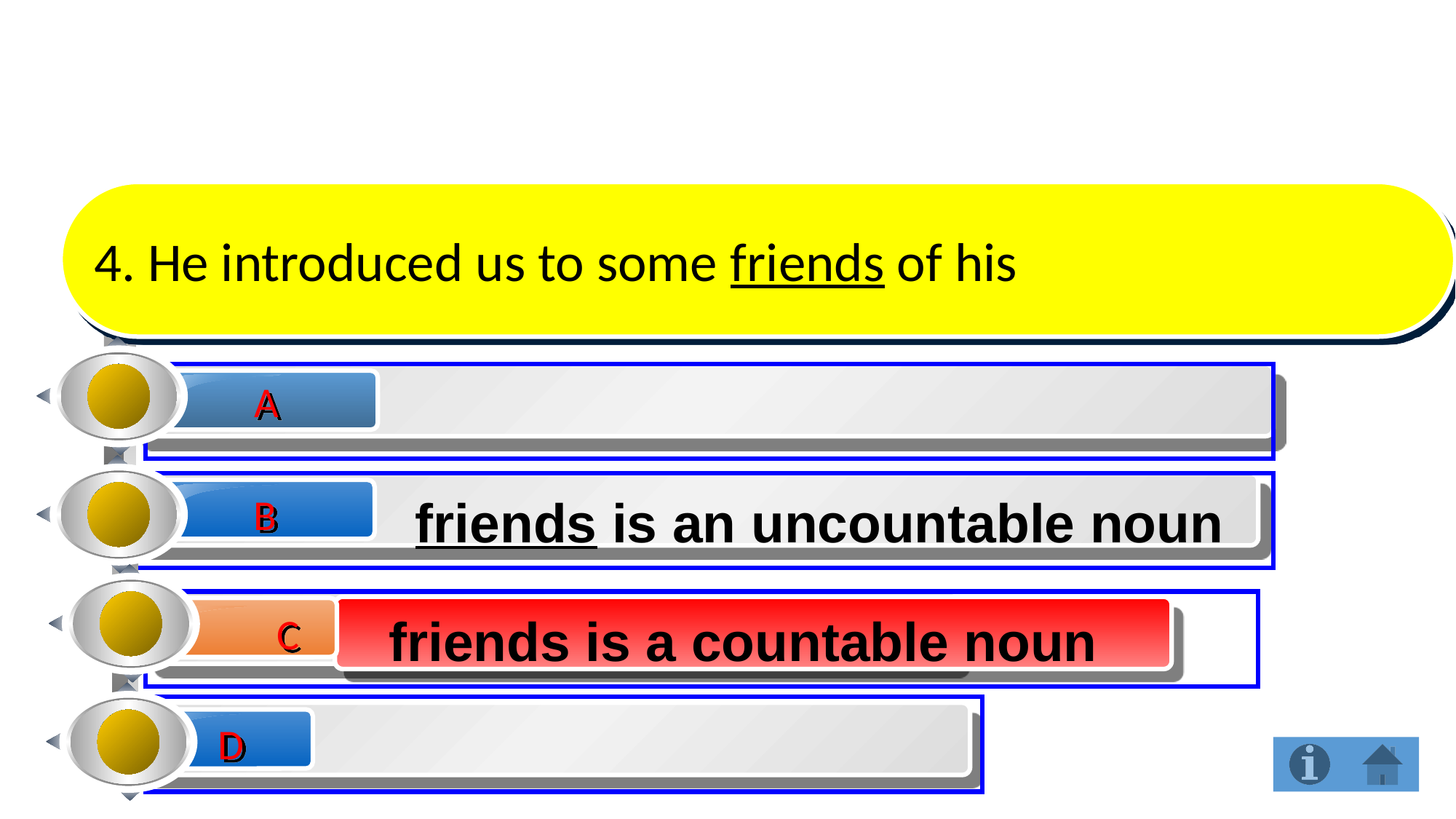

4. He introduced us to some friends of his

A

B
friends is an uncountable noun

C

friends is a countable noun

  C
friends is a countable noun

D